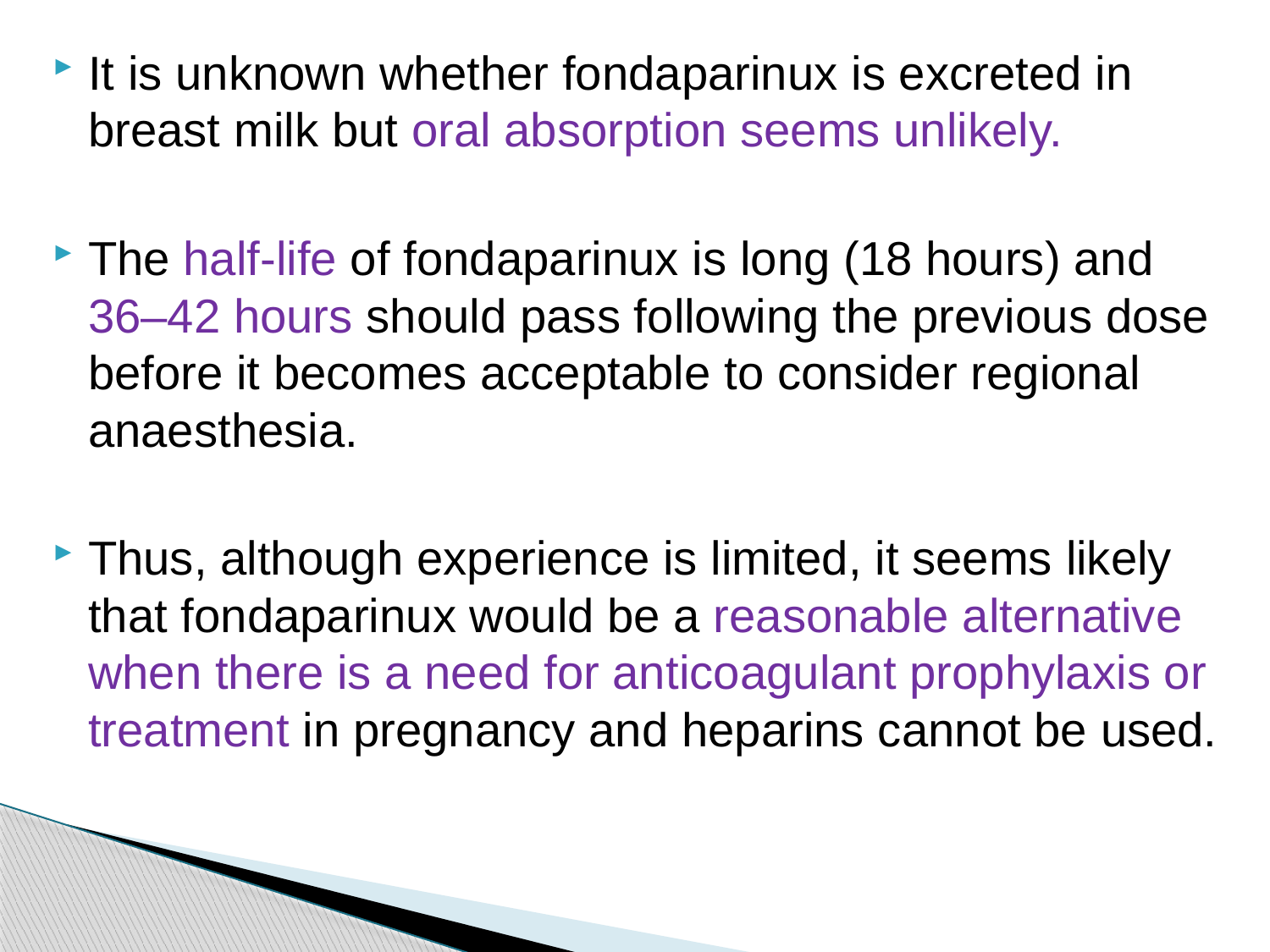

It is unknown whether fondaparinux is excreted in breast milk but oral absorption seems unlikely.

The half-life of fondaparinux is long (18 hours) and 36–42 hours should pass following the previous dose before it becomes acceptable to consider regional anaesthesia.

Thus, although experience is limited, it seems likely that fondaparinux would be a reasonable alternative when there is a need for anticoagulant prophylaxis or treatment in pregnancy and heparins cannot be used.